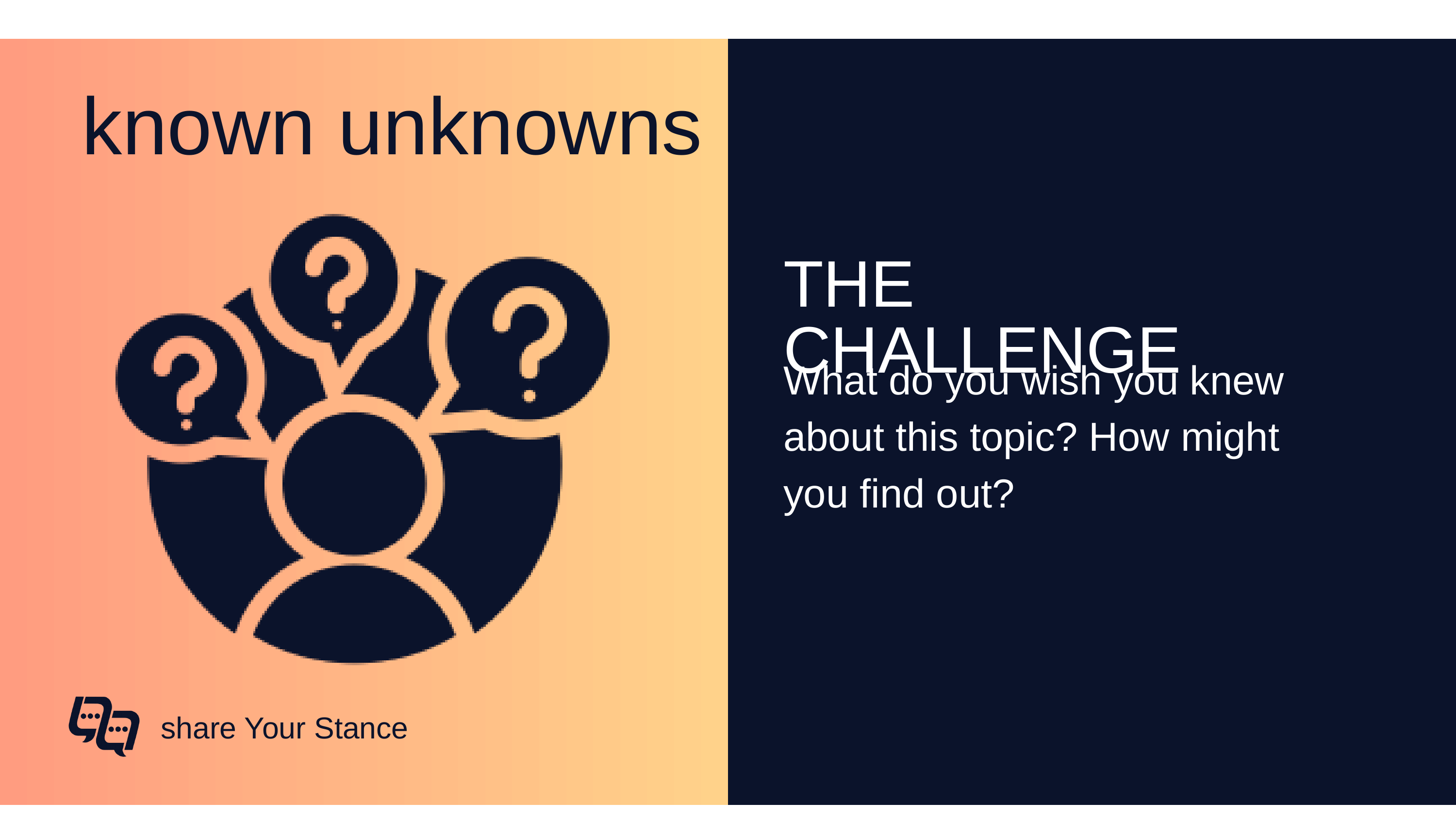

known unknowns

THE CHALLENGE
What do you wish you knew about this topic? How might you find out?

share Your Stance